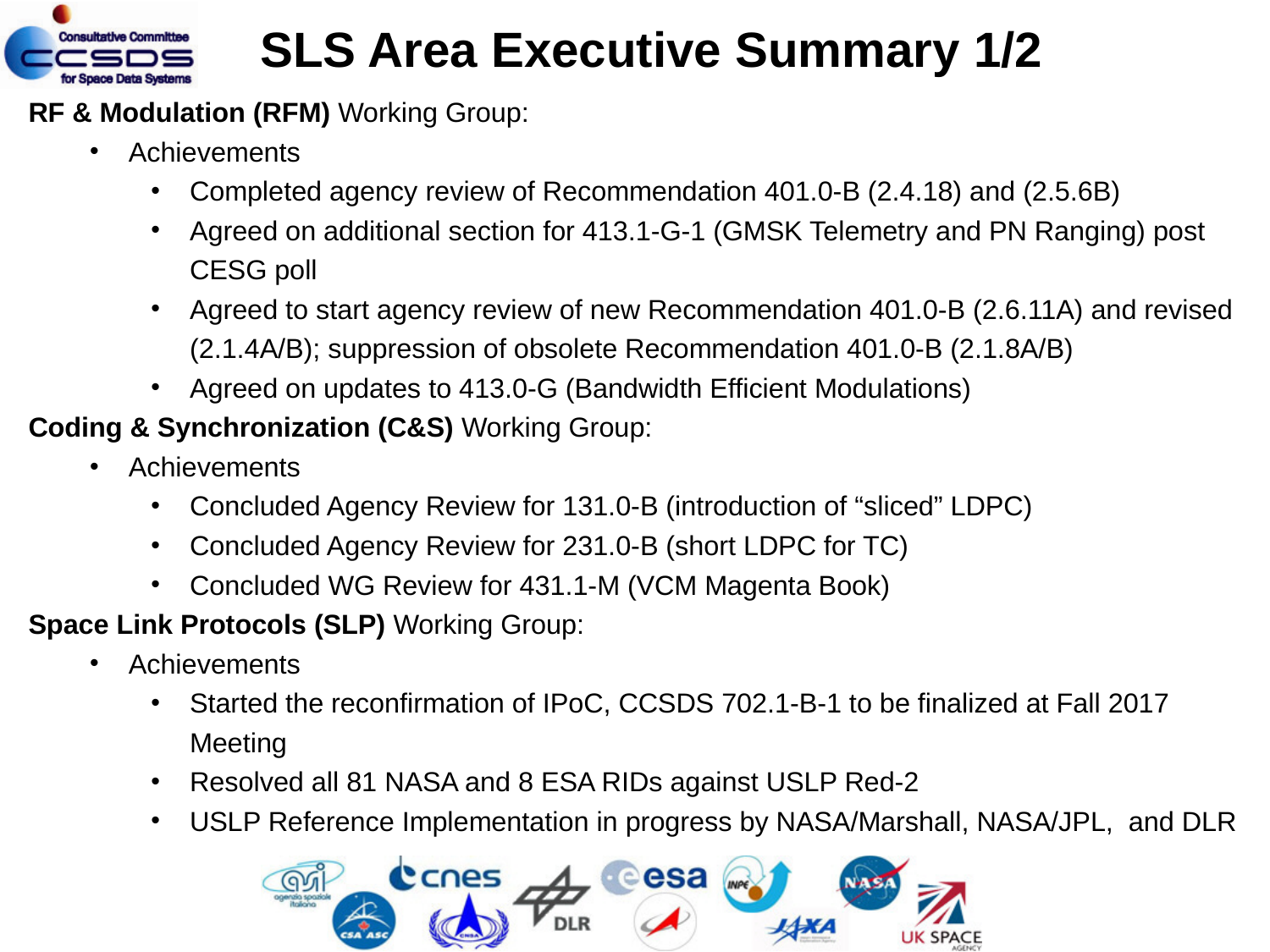

SLS Area Executive Summary 1/2
RF & Modulation (RFM) Working Group:
Achievements
Completed agency review of Recommendation 401.0-B (2.4.18) and (2.5.6B)
Agreed on additional section for 413.1-G-1 (GMSK Telemetry and PN Ranging) post CESG poll
Agreed to start agency review of new Recommendation 401.0-B (2.6.11A) and revised (2.1.4A/B); suppression of obsolete Recommendation 401.0-B (2.1.8A/B)
Agreed on updates to 413.0-G (Bandwidth Efficient Modulations)
Coding & Synchronization (C&S) Working Group:
Achievements
Concluded Agency Review for 131.0-B (introduction of “sliced” LDPC)
Concluded Agency Review for 231.0-B (short LDPC for TC)
Concluded WG Review for 431.1-M (VCM Magenta Book)
Space Link Protocols (SLP) Working Group:
Achievements
Started the reconfirmation of IPoC, CCSDS 702.1-B-1 to be finalized at Fall 2017 Meeting
Resolved all 81 NASA and 8 ESA RIDs against USLP Red-2
USLP Reference Implementation in progress by NASA/Marshall, NASA/JPL,  and DLR